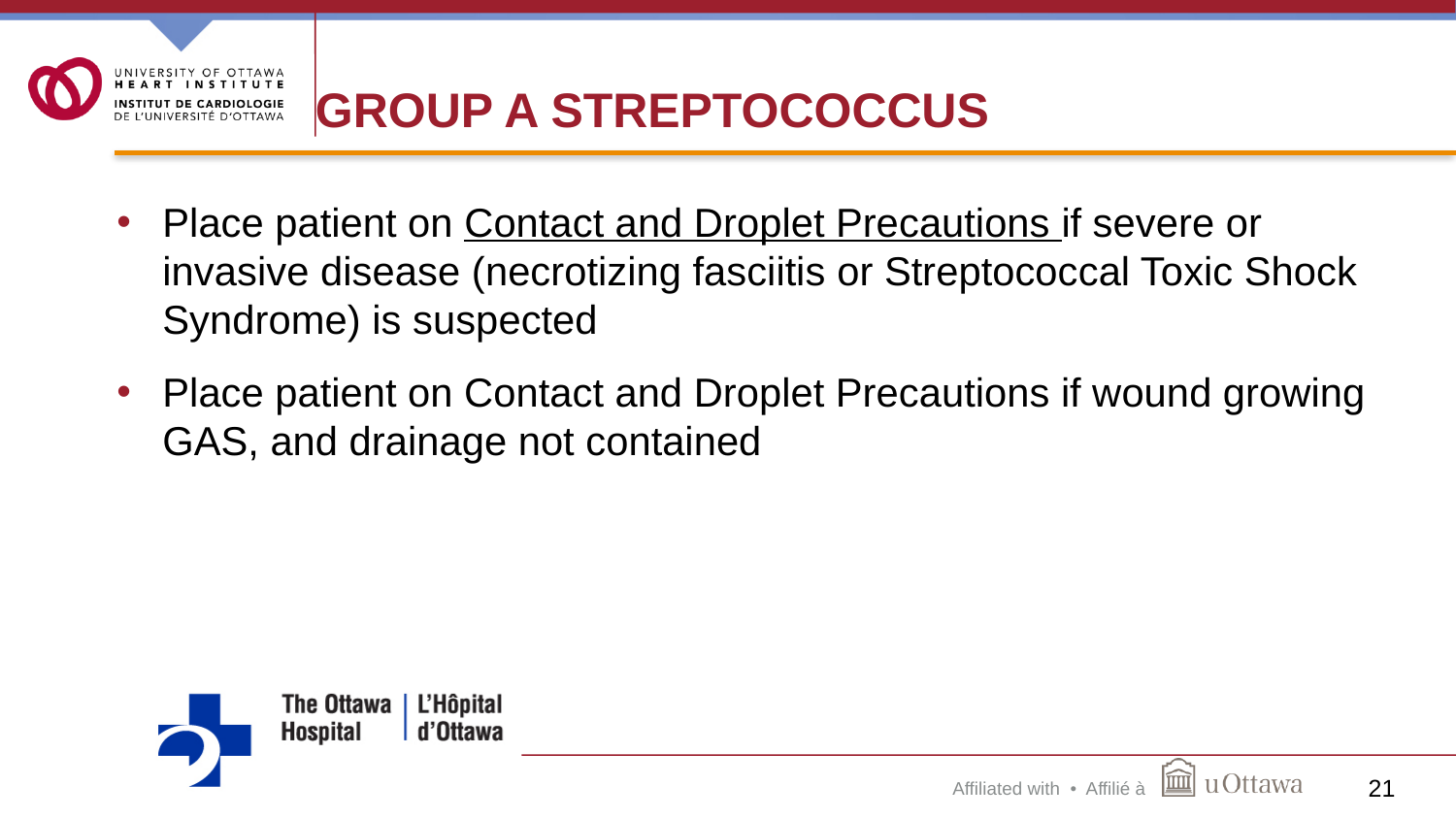

# Group A Streptococcus
Place patient on Contact and Droplet Precautions if severe or invasive disease (necrotizing fasciitis or Streptococcal Toxic Shock Syndrome) is suspected
Place patient on Contact and Droplet Precautions if wound growing GAS, and drainage not contained

21